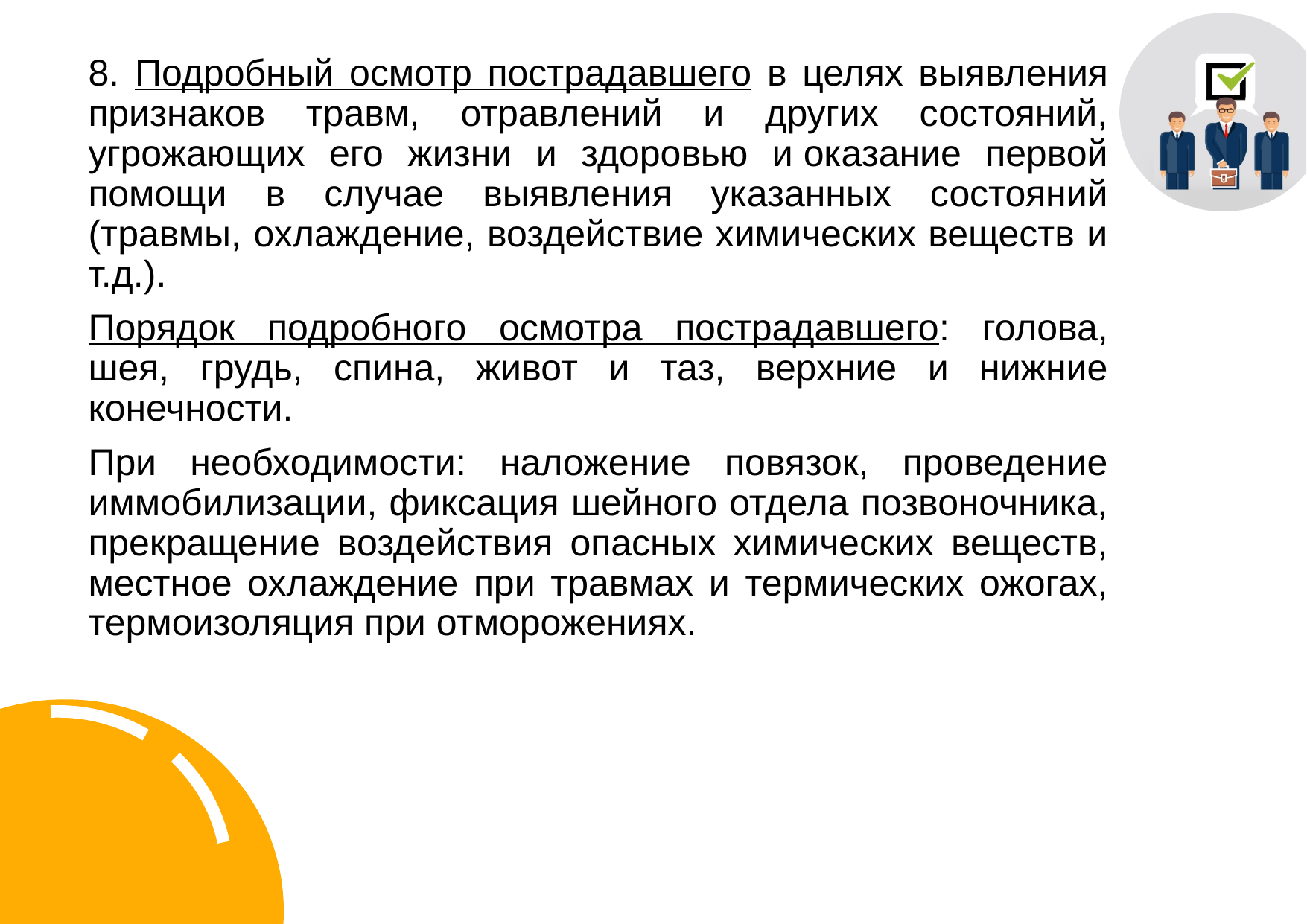

8. Подробный осмотр пострадавшего в целях выявления признаков травм, отравлений и других состояний, угрожающих его жизни и здоровью и оказание первой помощи в случае выявления указанных состояний (травмы, охлаждение, воздействие химических веществ и т.д.).
Порядок подробного осмотра пострадавшего: голова, шея, грудь, спина, живот и таз, верхние и нижние конечности.
При необходимости: наложение повязок, проведение иммобилизации, фиксация шейного отдела позвоночника, прекращение воздействия опасных химических веществ, местное охлаждение при травмах и термических ожогах, термоизоляция при отморожениях.